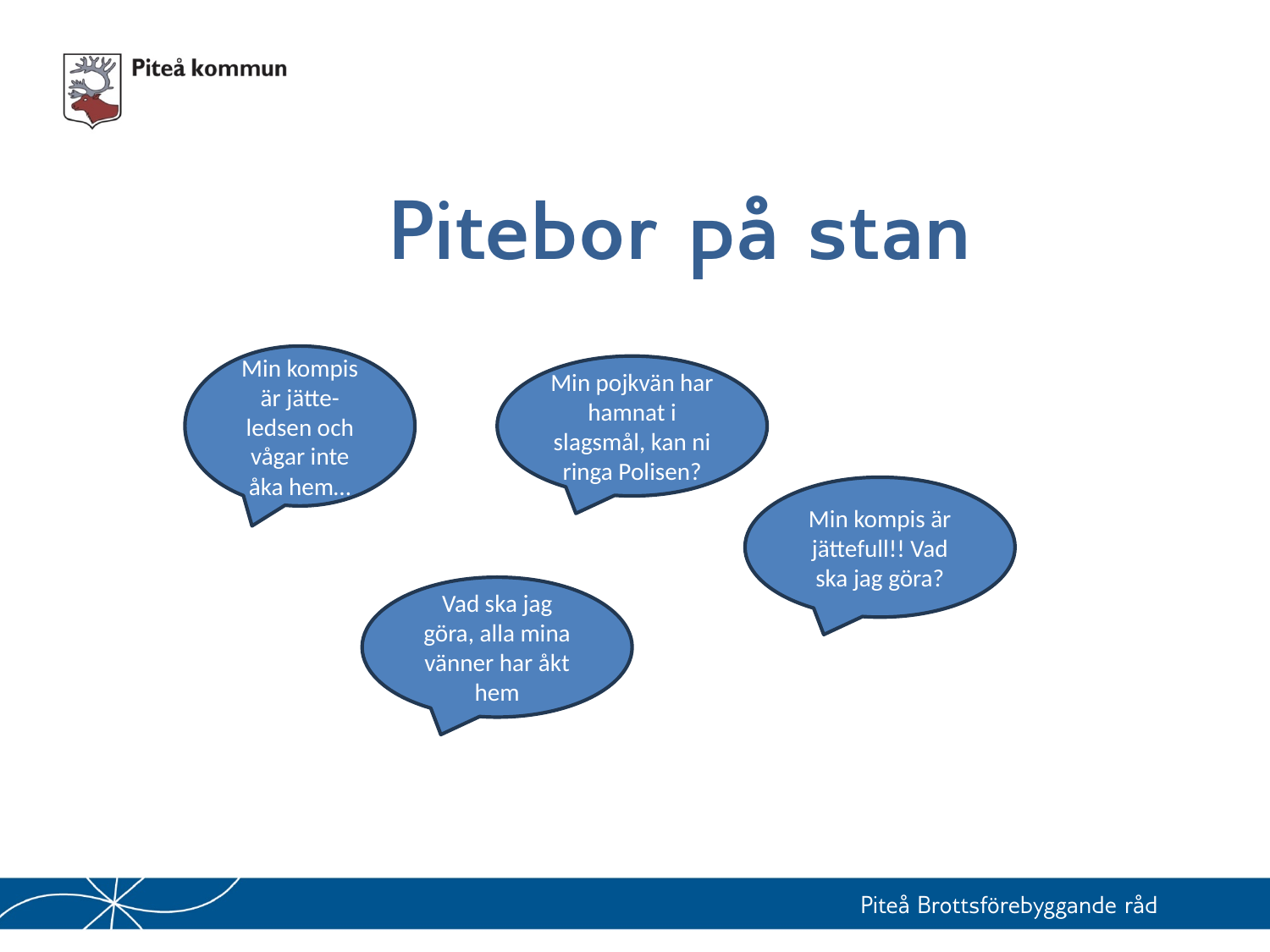

# Pitebor på stan
Min kompis är jätte-ledsen och vågar inte åka hem…
Min pojkvän har hamnat i slagsmål, kan ni ringa Polisen?
Min kompis är jättefull!! Vad ska jag göra?
Vad ska jag göra, alla mina vänner har åkt hem
Piteå Brottsförebyggande råd